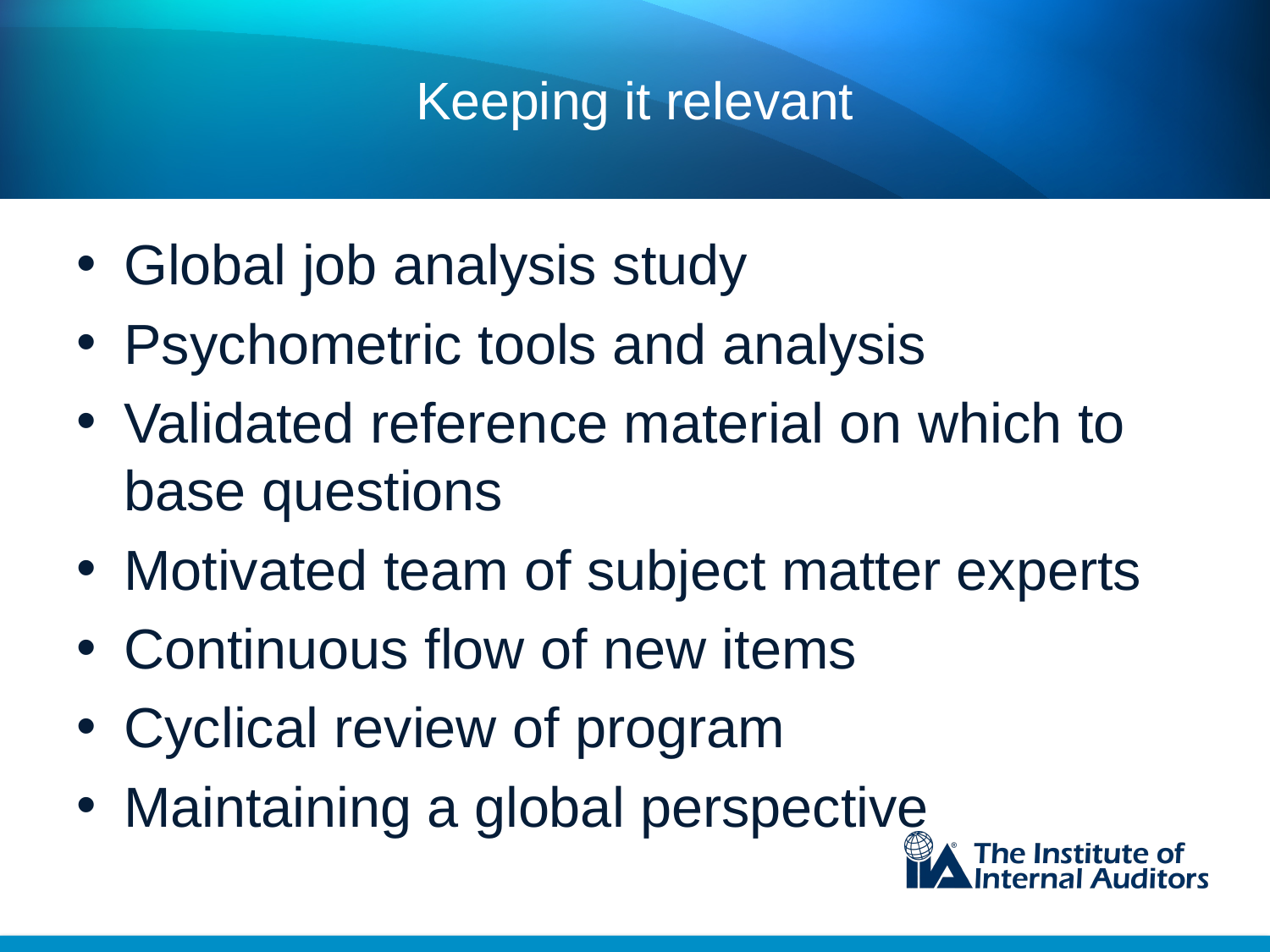

# Keeping it relevant
Global job analysis study
Psychometric tools and analysis
Validated reference material on which to base questions
Motivated team of subject matter experts
Continuous flow of new items
Cyclical review of program
Maintaining a global perspective